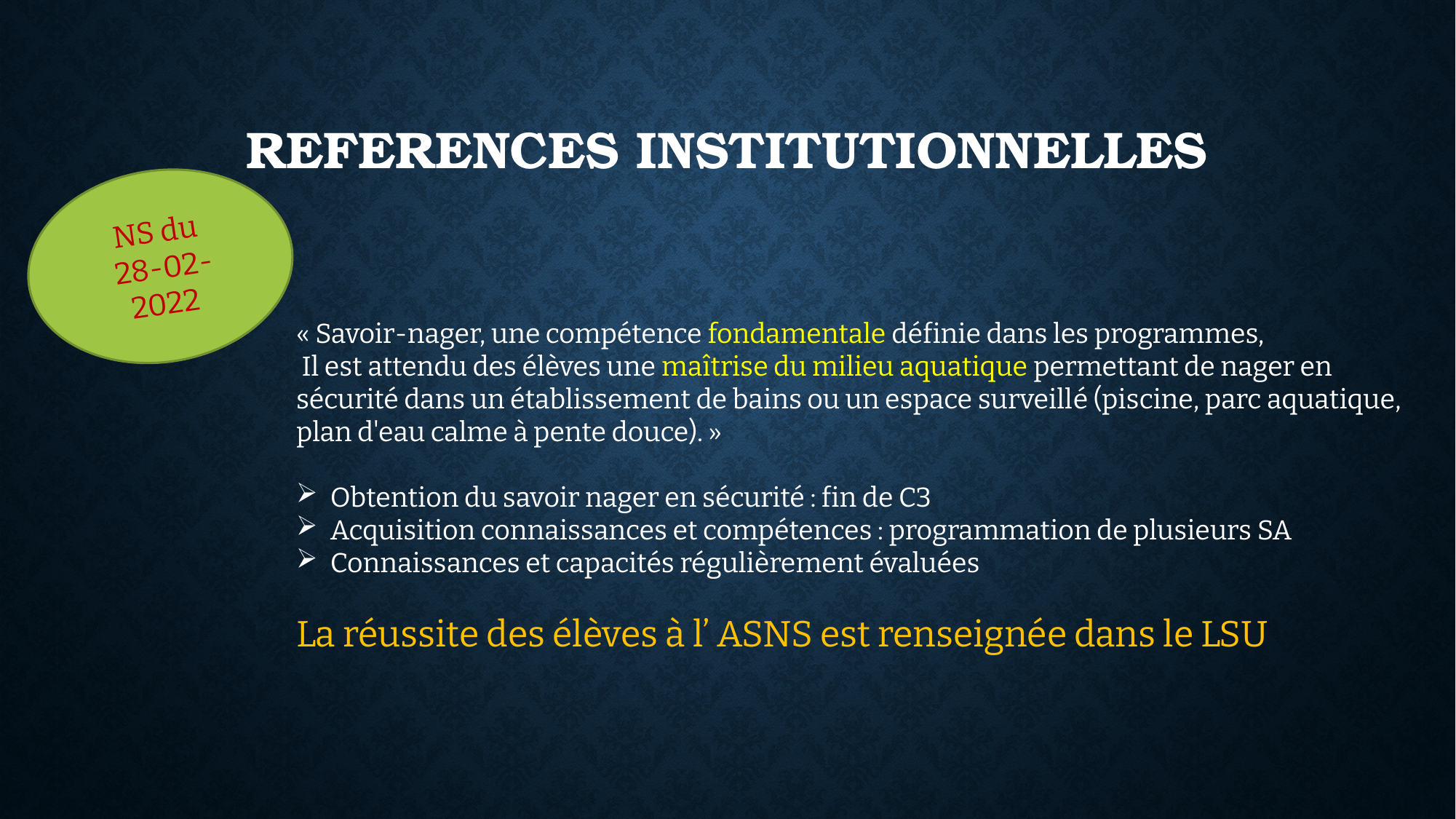

# REFERENCES INstitutionnelles
NS du
 28-02-2022
« Savoir-nager, une compétence fondamentale définie dans les programmes,
 Il est attendu des élèves une maîtrise du milieu aquatique permettant de nager en sécurité dans un établissement de bains ou un espace surveillé (piscine, parc aquatique, plan d'eau calme à pente douce). »

Obtention du savoir nager en sécurité : fin de C3
Acquisition connaissances et compétences : programmation de plusieurs SA
Connaissances et capacités régulièrement évaluées

La réussite des élèves à l’ ASNS est renseignée dans le LSU